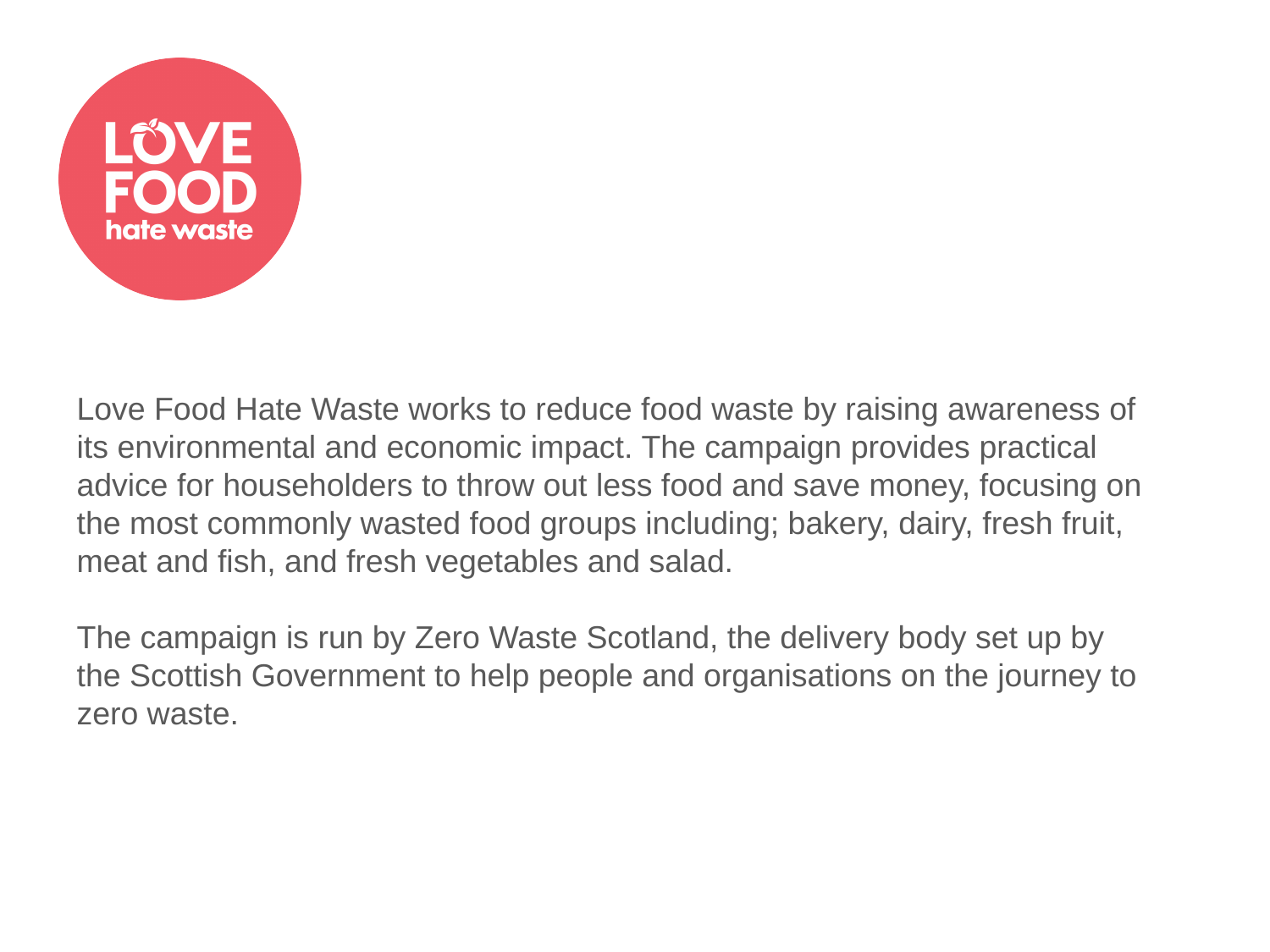

Love Food Hate Waste works to reduce food waste by raising awareness of its environmental and economic impact. The campaign provides practical advice for householders to throw out less food and save money, focusing on the most commonly wasted food groups including; bakery, dairy, fresh fruit, meat and fish, and fresh vegetables and salad.

The campaign is run by Zero Waste Scotland, the delivery body set up by
the Scottish Government to help people and organisations on the journey to zero waste.